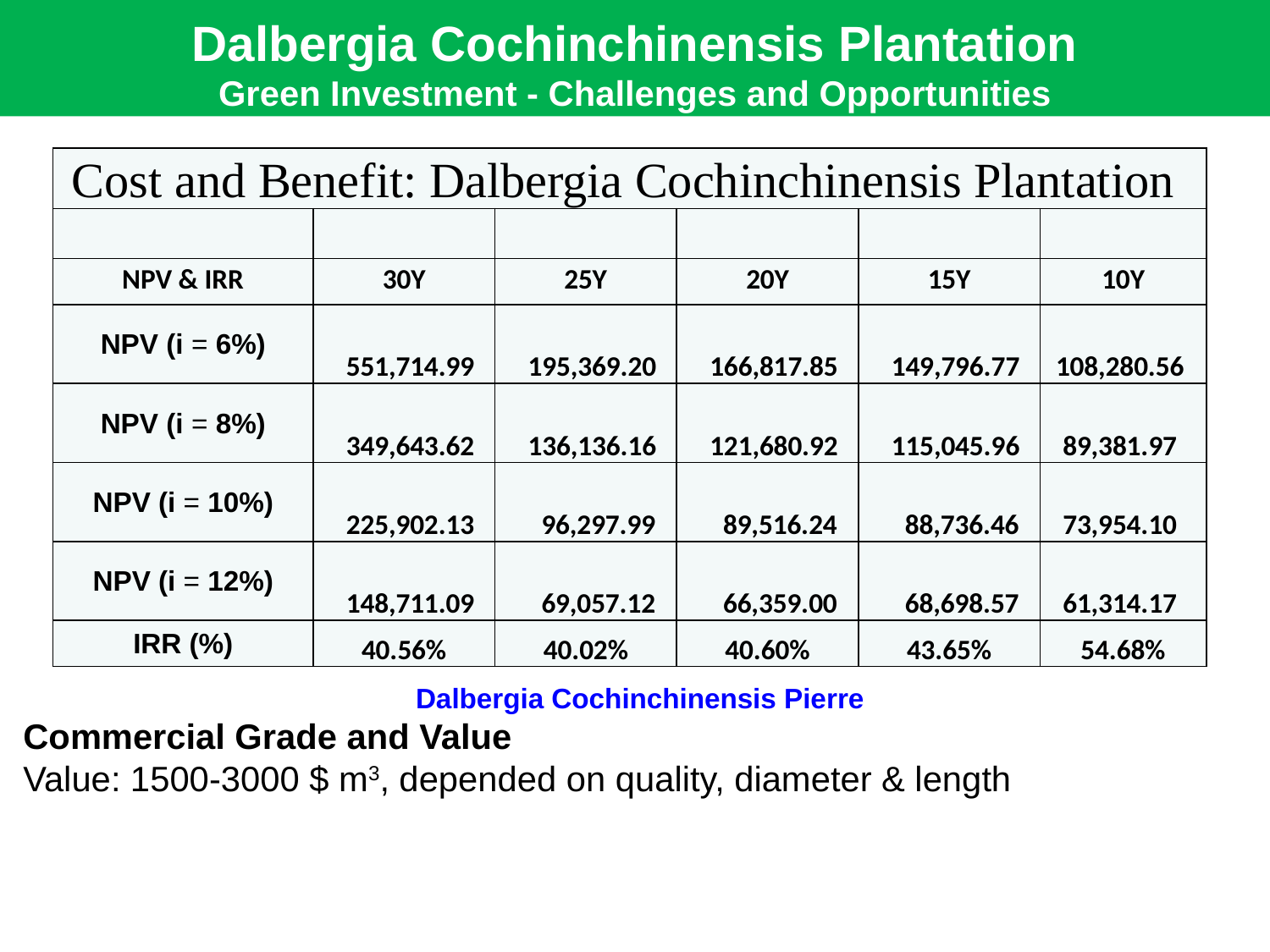

Dalbergia Cochinchinensis Plantation
Green Investment - Challenges and Opportunities

| Cost and Benefit: Dalbergia Cochinchinensis Plantation |  |  |  |  |  |
| --- | --- | --- | --- | --- | --- |
|  |  |  |  |  |  |
| NPV & IRR | 30Y | 25Y | 20Y | 15Y | 10Y |
| NPV (i = 6%) | 551,714.99 | 195,369.20 | 166,817.85 | 149,796.77 | 108,280.56 |
| NPV (i = 8%) | 349,643.62 | 136,136.16 | 121,680.92 | 115,045.96 | 89,381.97 |
| NPV (i = 10%) | 225,902.13 | 96,297.99 | 89,516.24 | 88,736.46 | 73,954.10 |
| NPV (i = 12%) | 148,711.09 | 69,057.12 | 66,359.00 | 68,698.57 | 61,314.17 |
| IRR (%) | 40.56% | 40.02% | 40.60% | 43.65% | 54.68% |
Dalbergia Cochinchinensis Pierre
Commercial Grade and Value
Value: 1500-3000 $ m3, depended on quality, diameter & length